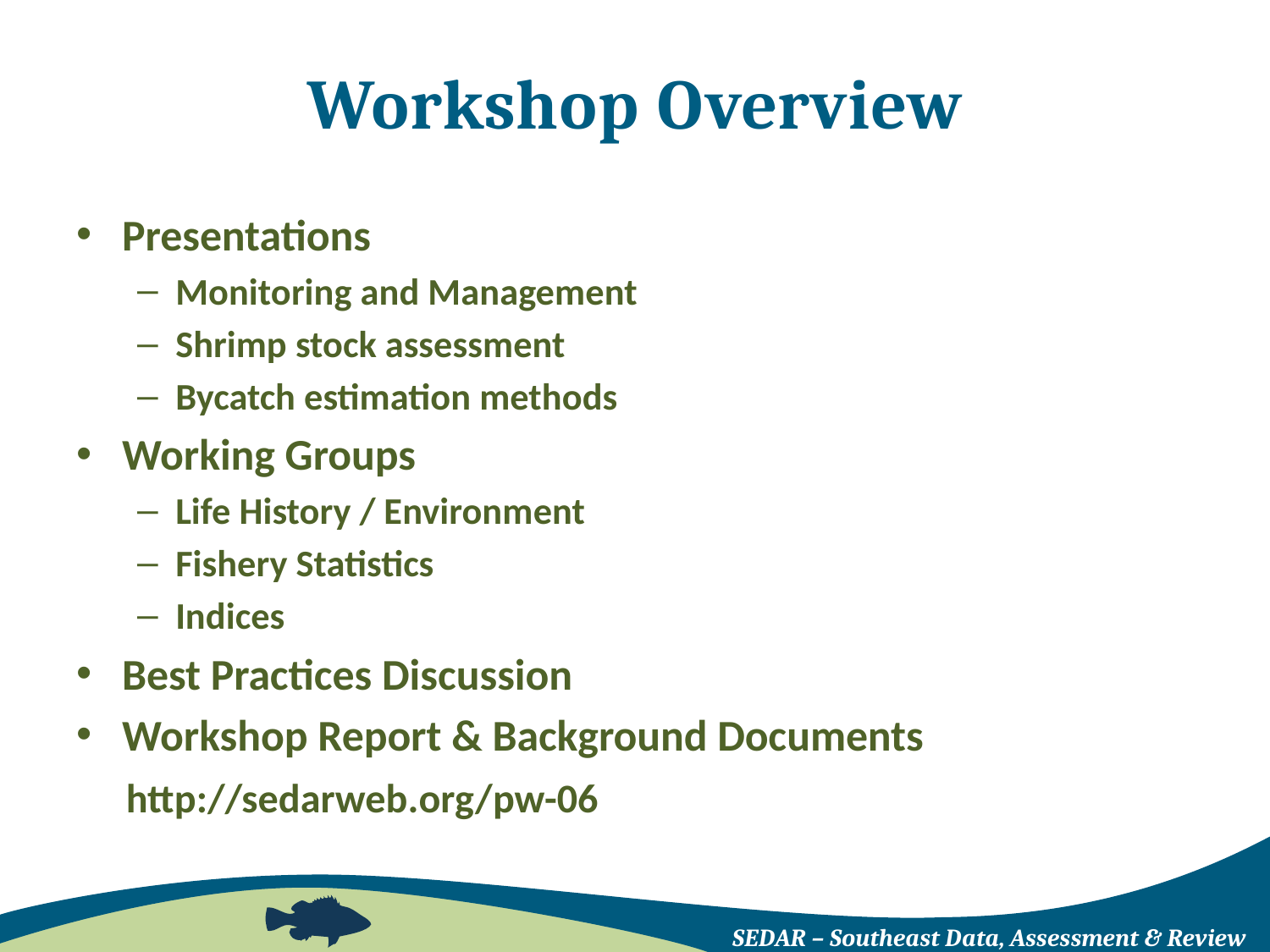

# Workshop Overview
Presentations
Monitoring and Management
Shrimp stock assessment
Bycatch estimation methods
Working Groups
Life History / Environment
Fishery Statistics
Indices
Best Practices Discussion
Workshop Report & Background Documents
     http://sedarweb.org/pw-06